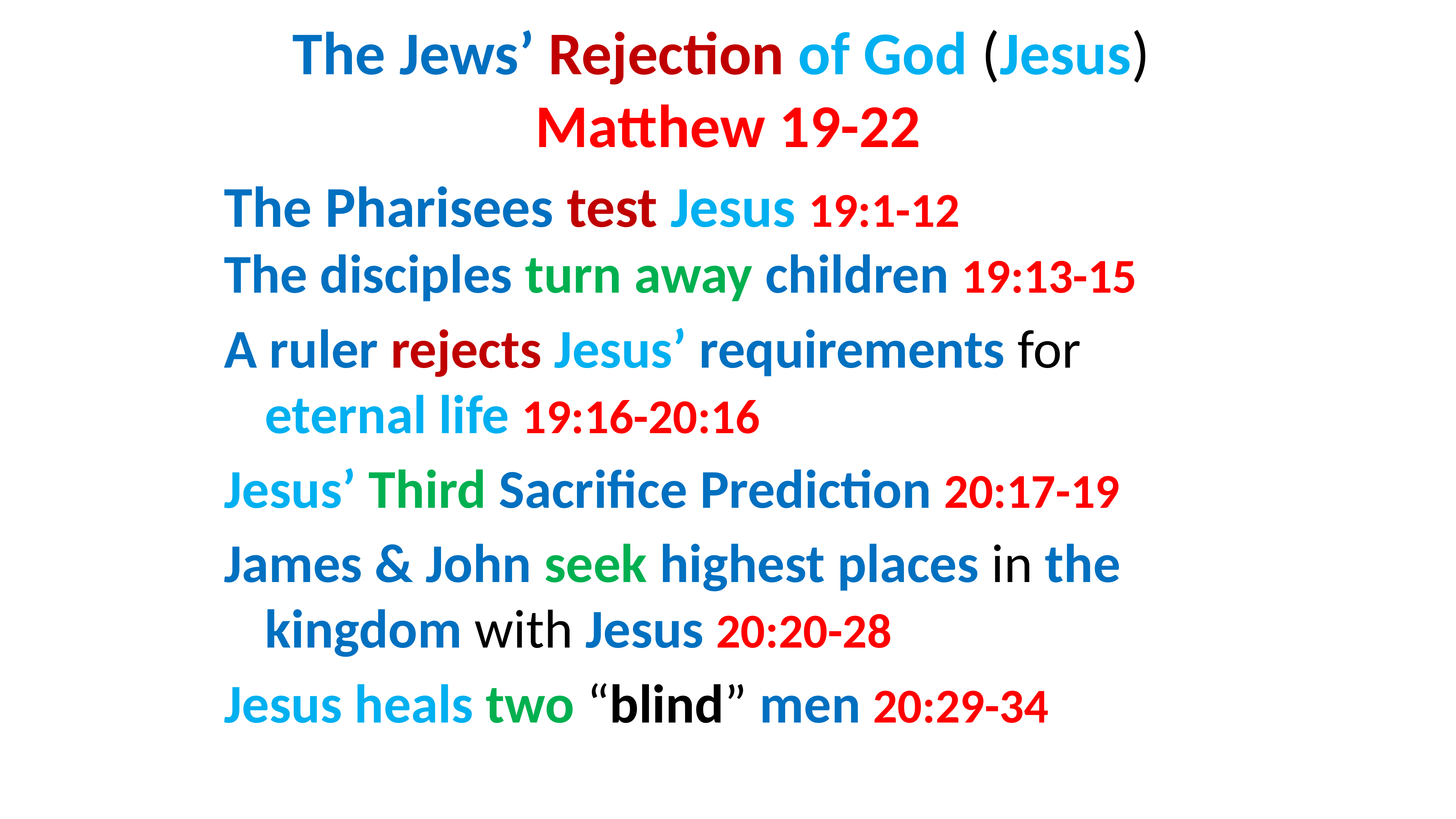

# The Jews’ Rejection of God (Jesus) Matthew 19-22
The Pharisees test Jesus 19:1-12
The disciples turn away children 19:13-15
A ruler rejects Jesus’ requirements for eternal life 19:16-20:16
Jesus’ Third Sacrifice Prediction 20:17-19
James & John seek highest places in the kingdom with Jesus 20:20-28
Jesus heals two “blind” men 20:29-34